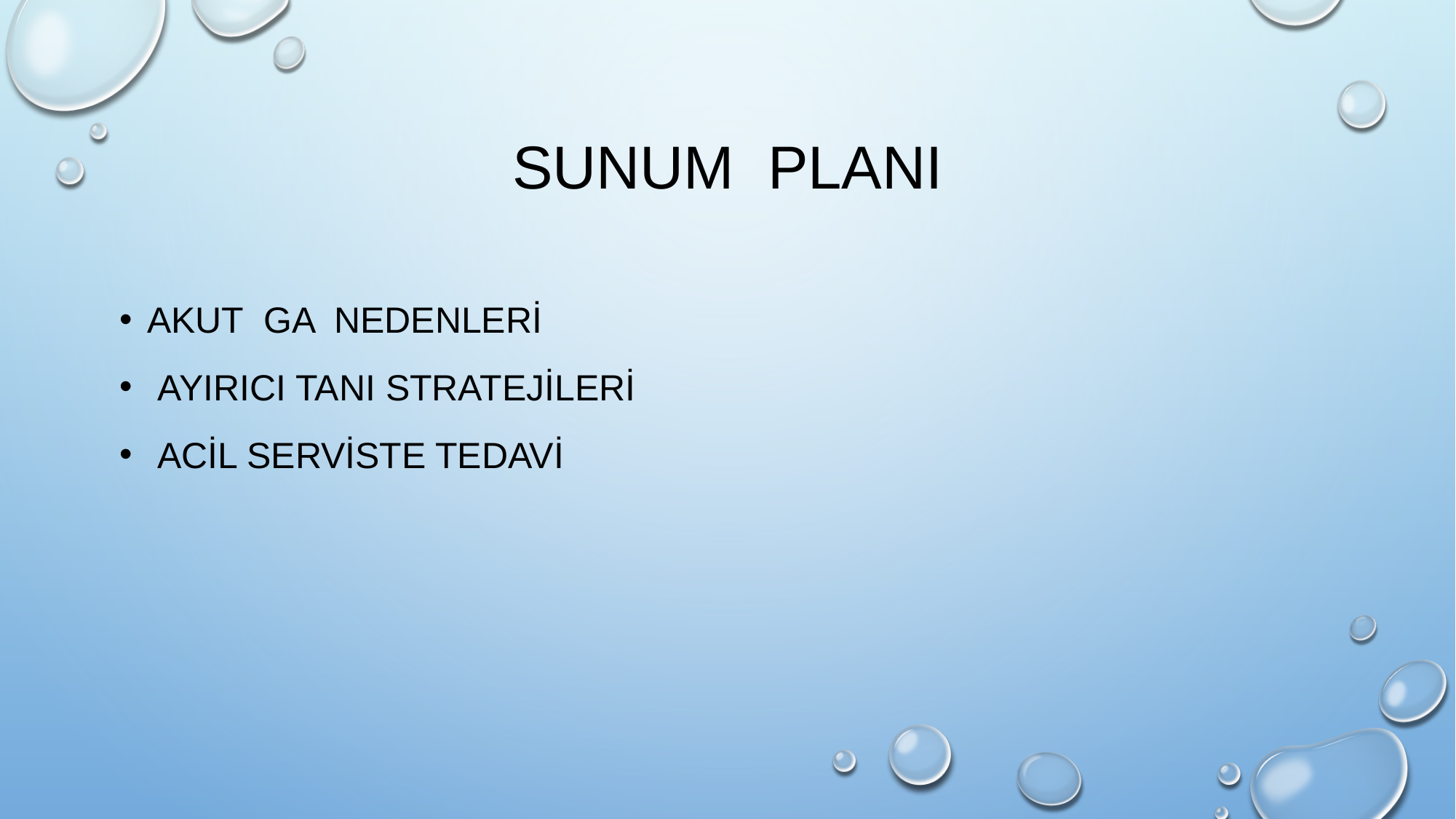

# SUNUM  PLANI
Akut  GA  Nedenleri
 Ayırıcı Tanı Stratejileri
 Acil Serviste Tedavi